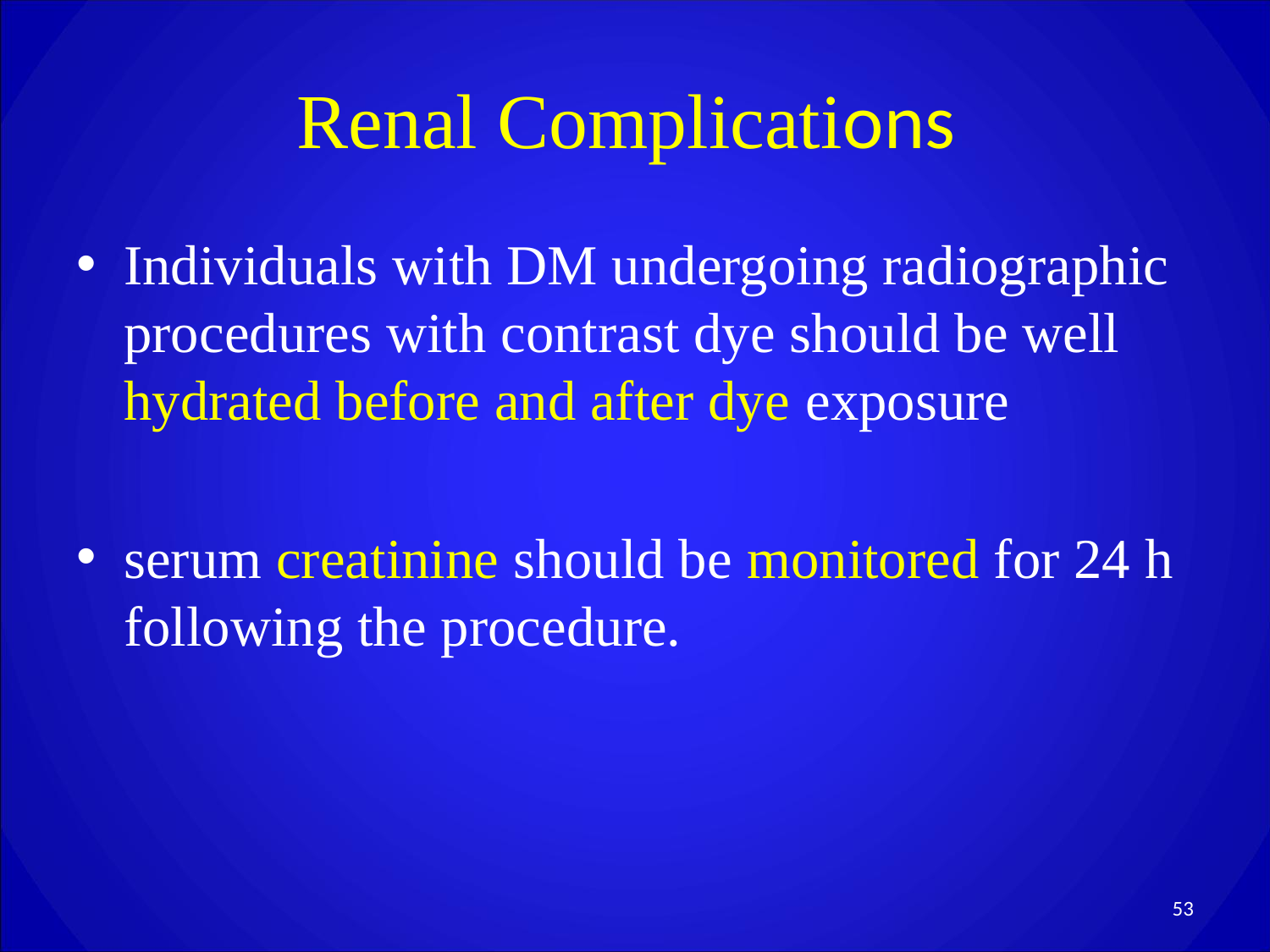

# Renal Complications
Individuals with DM undergoing radiographic procedures with contrast dye should be well hydrated before and after dye exposure

serum creatinine should be monitored for 24 h following the procedure.
53